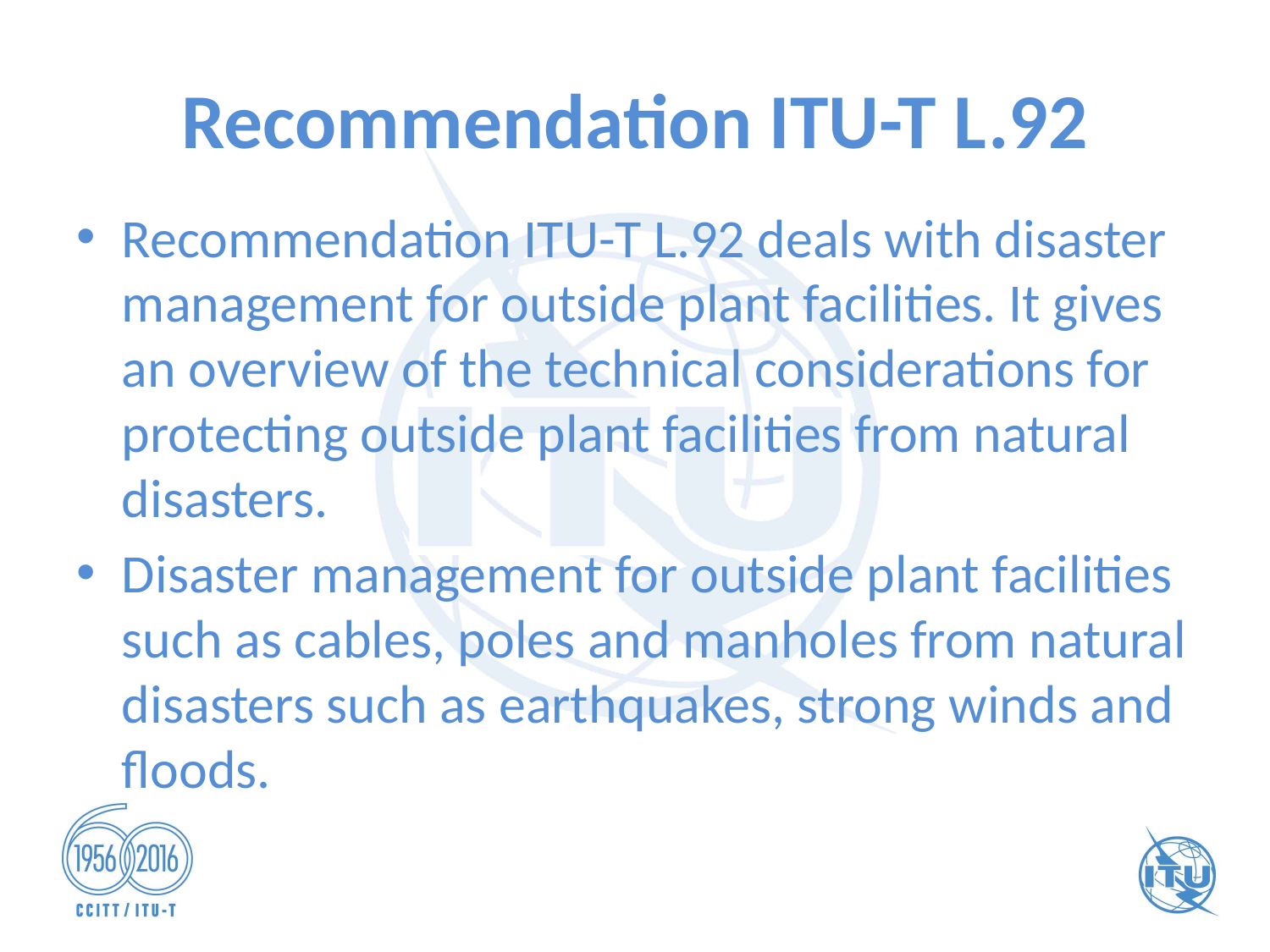

# Recommendation ITU-T L.92
Recommendation ITU-T L.92 deals with disaster management for outside plant facilities. It gives an overview of the technical considerations for protecting outside plant facilities from natural disasters.
Disaster management for outside plant facilities such as cables, poles and manholes from natural disasters such as earthquakes, strong winds and floods.